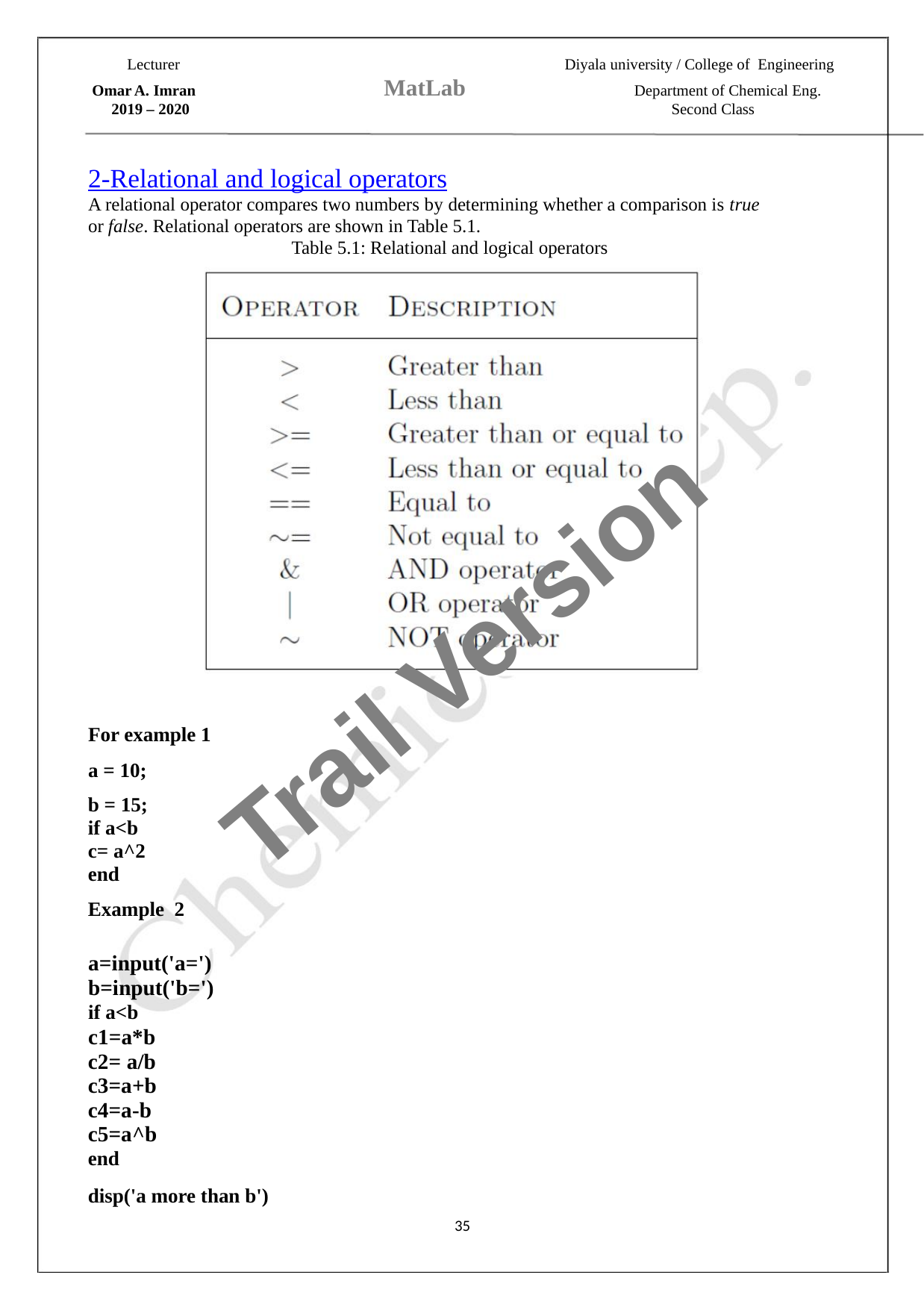

Lecturer
Diyala university / College of Engineering
MatLab
Omar A. Imran
Department of Chemical Eng.
Second Class
2019 – 2020
2-Relational and logical operators
A relational operator compares two numbers by determining whether a comparison is true
or false. Relational operators are shown in Table 5.1.
Table 5.1: Relational and logical operators

Trail Version
Trail Version
Trail Version
Trail Version
Trail Version
Trail Version
Trail Version
Trail Version
Trail Version
Trail Version
Trail Version
Trail Version
Trail Version
For example 1
a = 10;
b = 15;
if a<b
c= a^2
end
Example 2
a=input('a=')
b=input('b=')
if a<b
c1=a*b
c2= a/b
c3=a+b
c4=a-b
c5=a^b
end
disp('a more than b')
35